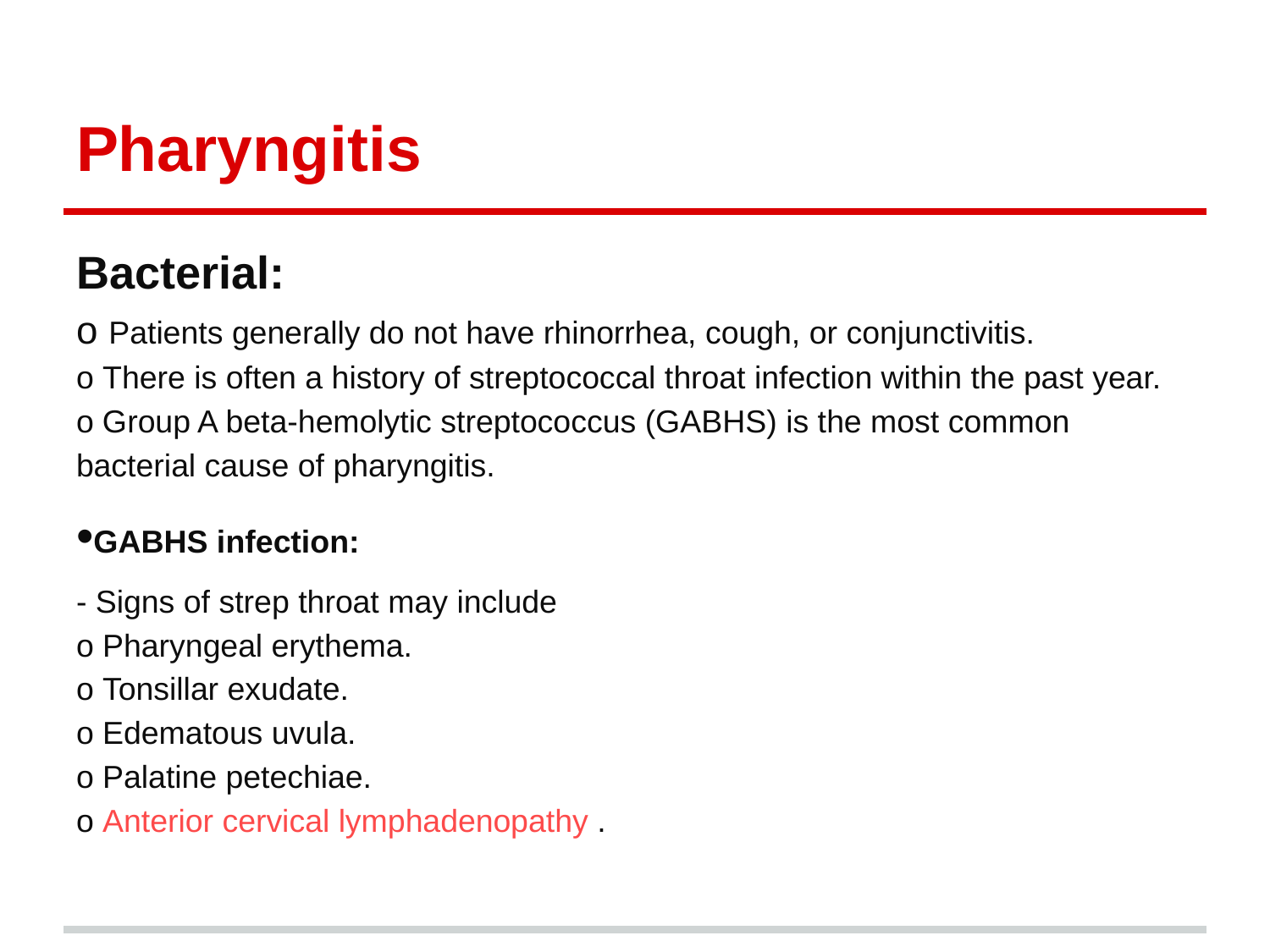

# Pharyngitis
Bacterial:
o Patients generally do not have rhinorrhea, cough, or conjunctivitis.
o There is often a history of streptococcal throat infection within the past year.
o Group A beta-hemolytic streptococcus (GABHS) is the most common bacterial cause of pharyngitis.
•GABHS infection:
- Signs of strep throat may include
o Pharyngeal erythema.
o Tonsillar exudate.
o Edematous uvula.
o Palatine petechiae.
o Anterior cervical lymphadenopathy .